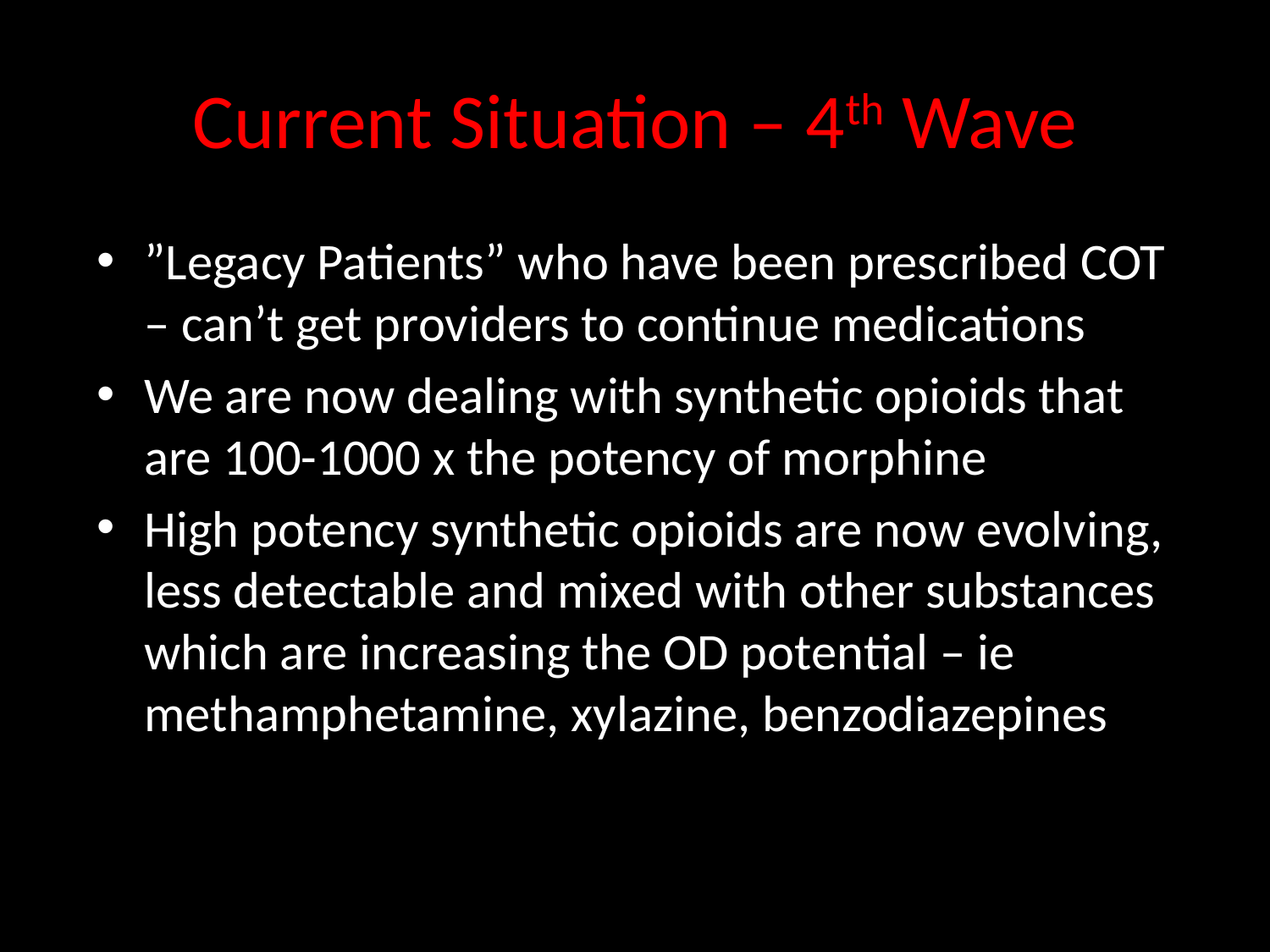

# Current Situation – 4th Wave
”Legacy Patients” who have been prescribed COT – can’t get providers to continue medications
We are now dealing with synthetic opioids that are 100-1000 x the potency of morphine
High potency synthetic opioids are now evolving, less detectable and mixed with other substances which are increasing the OD potential – ie methamphetamine, xylazine, benzodiazepines